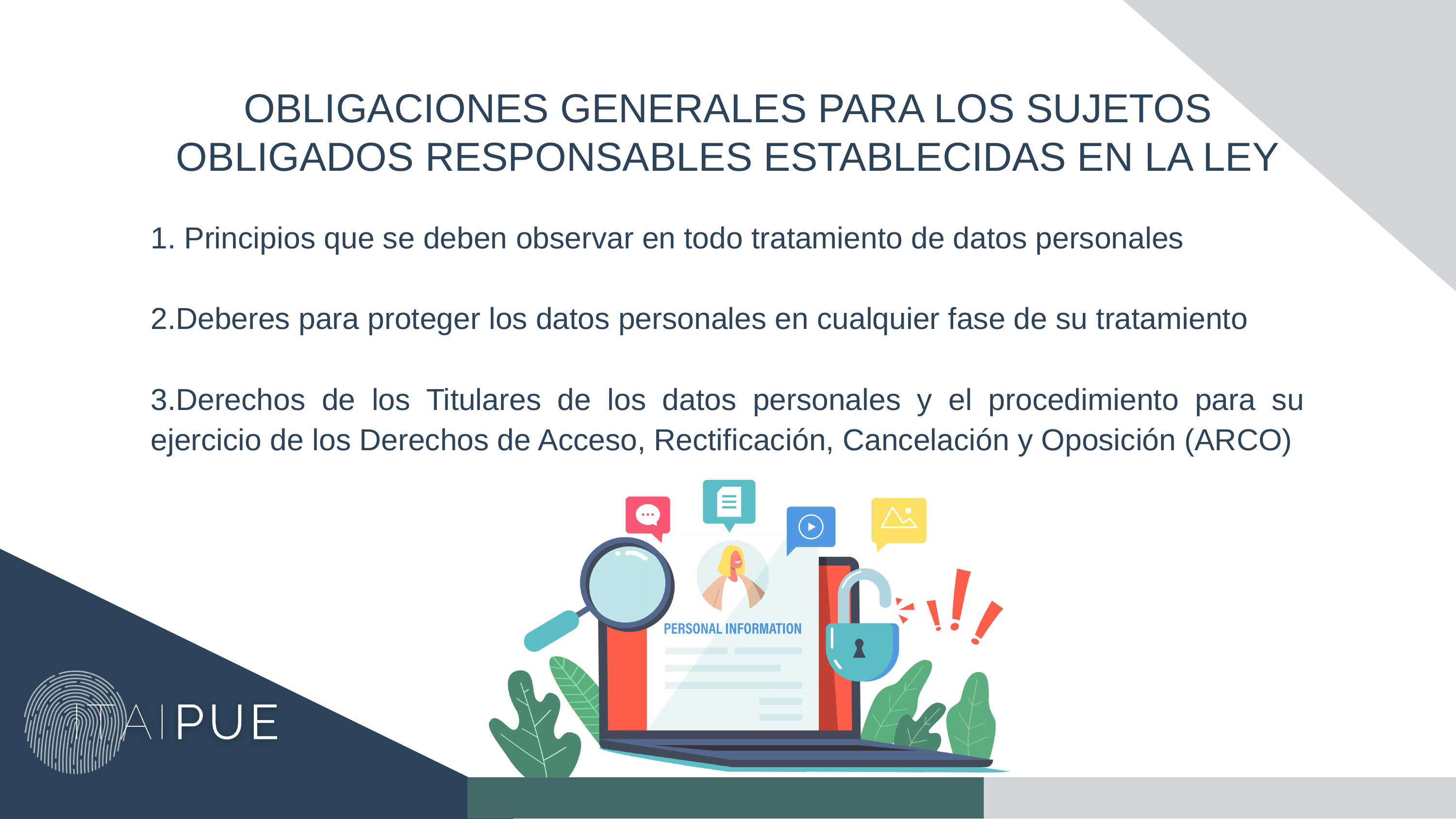

OBLIGACIONES GENERALES PARA LOS SUJETOS OBLIGADOS RESPONSABLES ESTABLECIDAS EN LA LEY
1. Principios que se deben observar en todo tratamiento de datos personales

2.Deberes para proteger los datos personales en cualquier fase de su tratamiento

3.Derechos de los Titulares de los datos personales y el procedimiento para su ejercicio de los Derechos de Acceso, Rectificación, Cancelación y Oposición (ARCO)